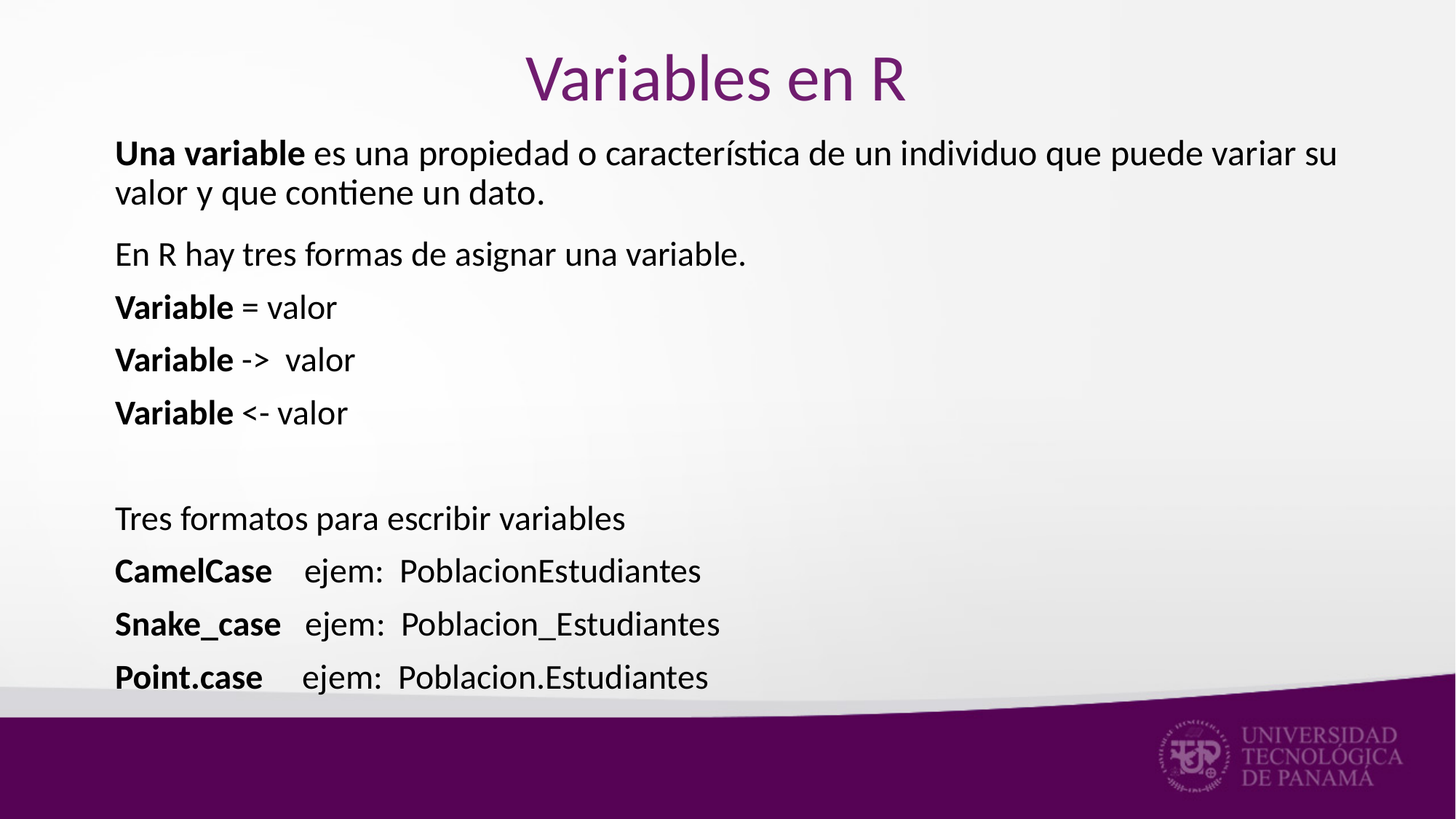

# Variables en R
Una variable es una propiedad o característica de un individuo que puede variar su valor y que contiene un dato.
En R hay tres formas de asignar una variable.
Variable = valor
Variable ->  valor
Variable <- valor

Tres formatos para escribir variables
CamelCase    ejem:  PoblacionEstudiantes
Snake_case   ejem:  Poblacion_Estudiantes
Point.case     ejem:  Poblacion.Estudiantes